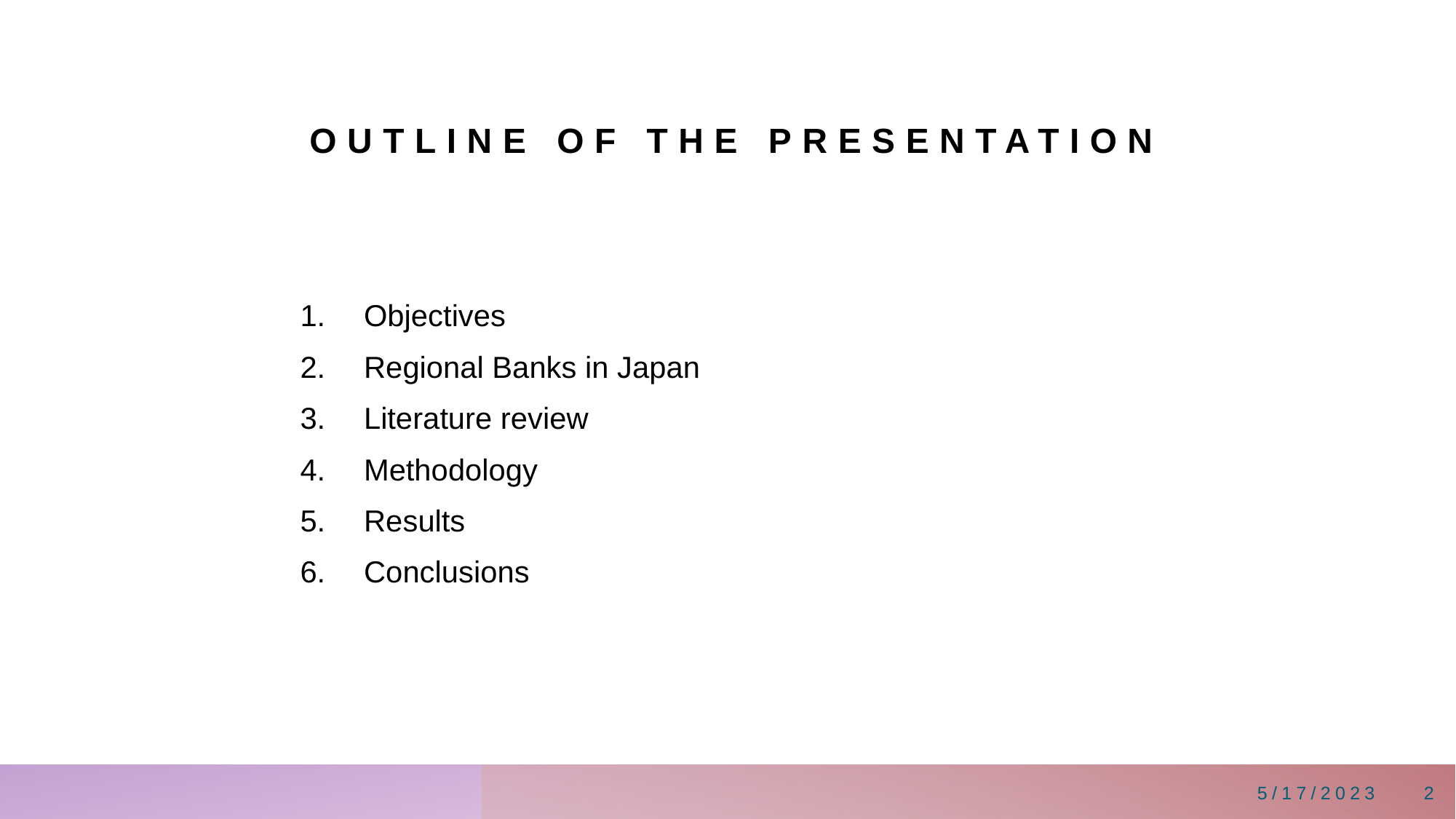

# Outline of the presentation
Objectives
Regional Banks in Japan
Literature review
Methodology
Results
Conclusions
5/17/2023
2